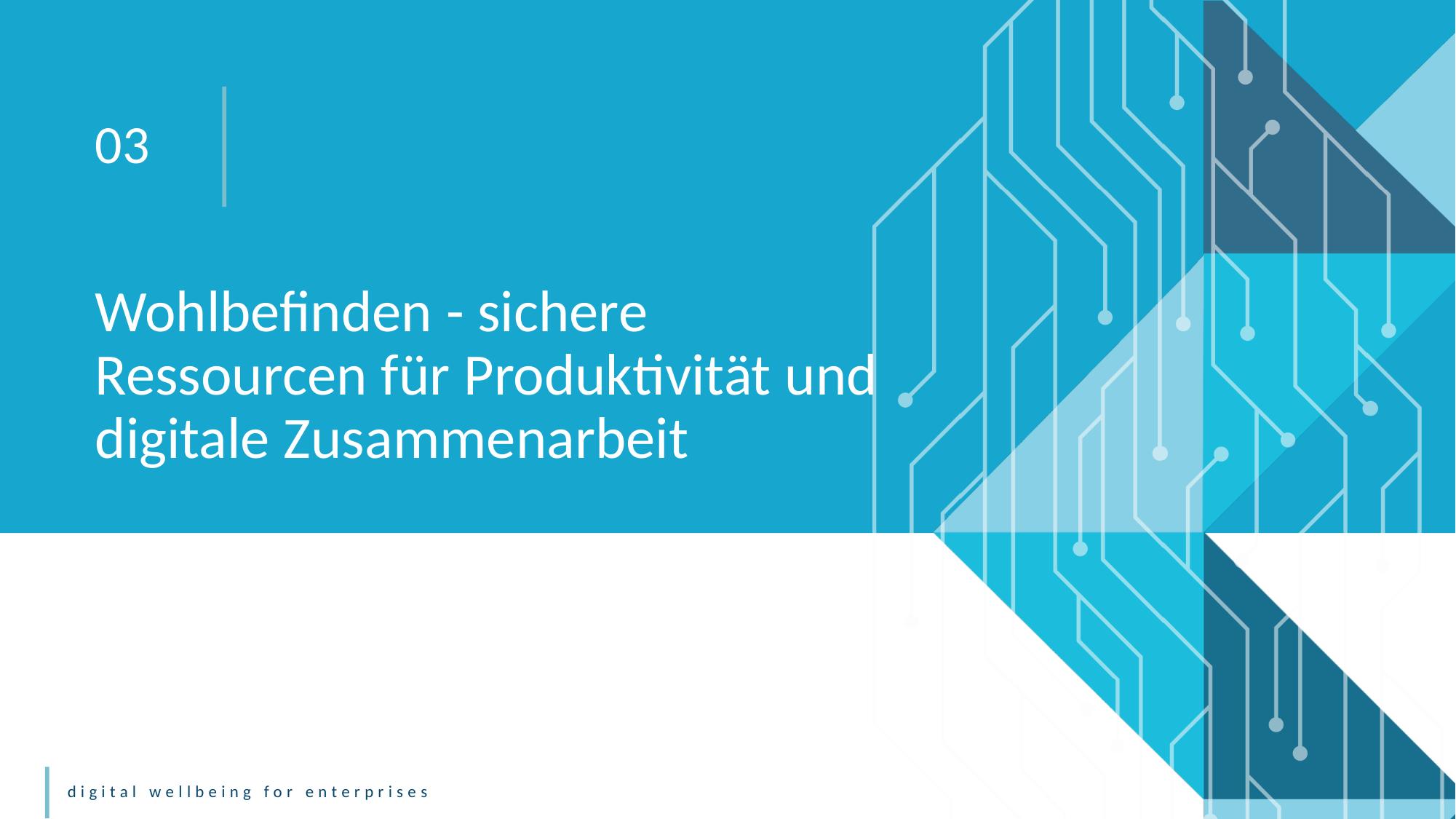

03
Wohlbefinden - sichere Ressourcen für Produktivität und digitale Zusammenarbeit